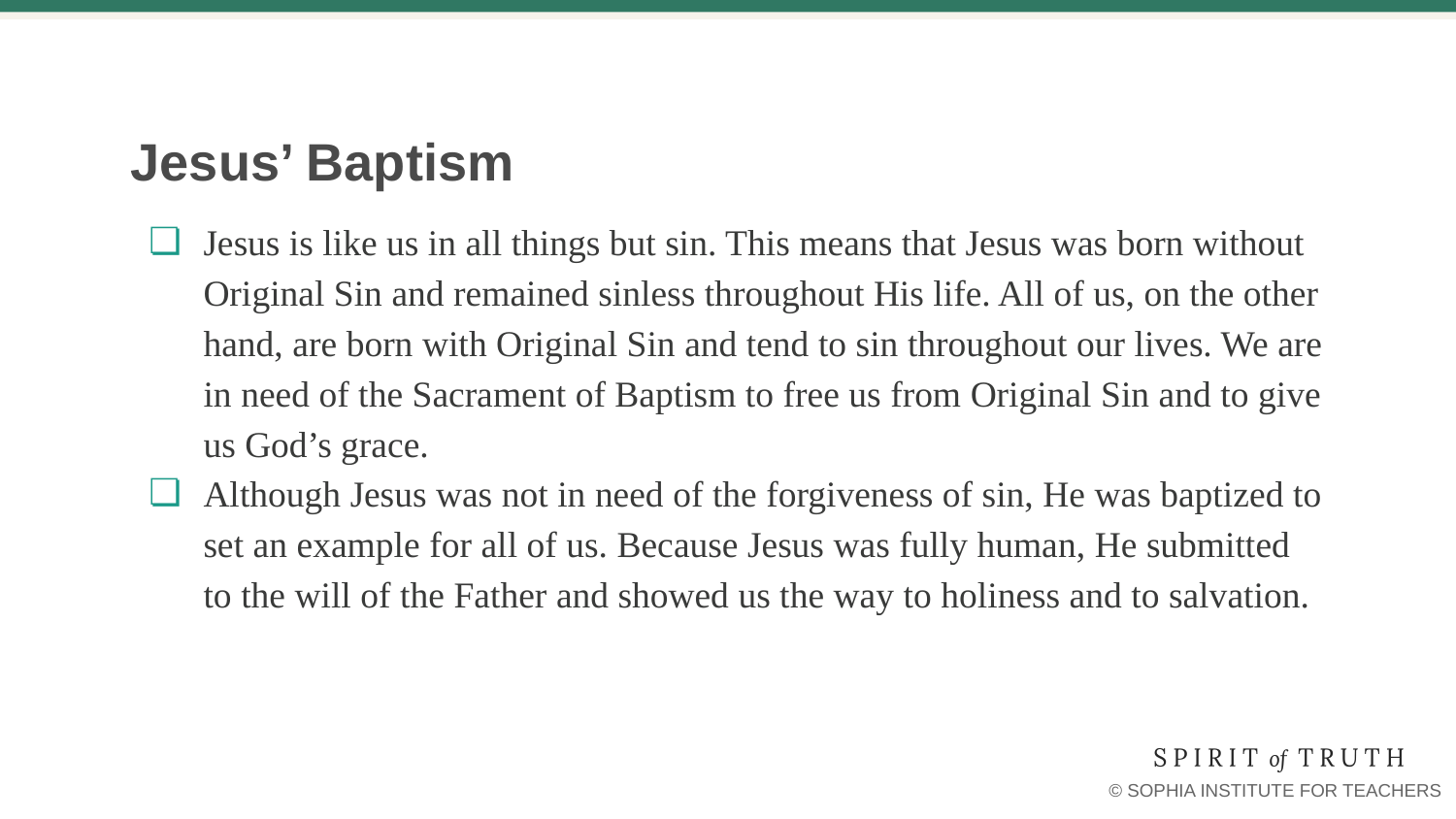

# Jesus’ Baptism
Jesus is like us in all things but sin. This means that Jesus was born without Original Sin and remained sinless throughout His life. All of us, on the other hand, are born with Original Sin and tend to sin throughout our lives. We are in need of the Sacrament of Baptism to free us from Original Sin and to give us God’s grace.
Although Jesus was not in need of the forgiveness of sin, He was baptized to set an example for all of us. Because Jesus was fully human, He submitted to the will of the Father and showed us the way to holiness and to salvation.